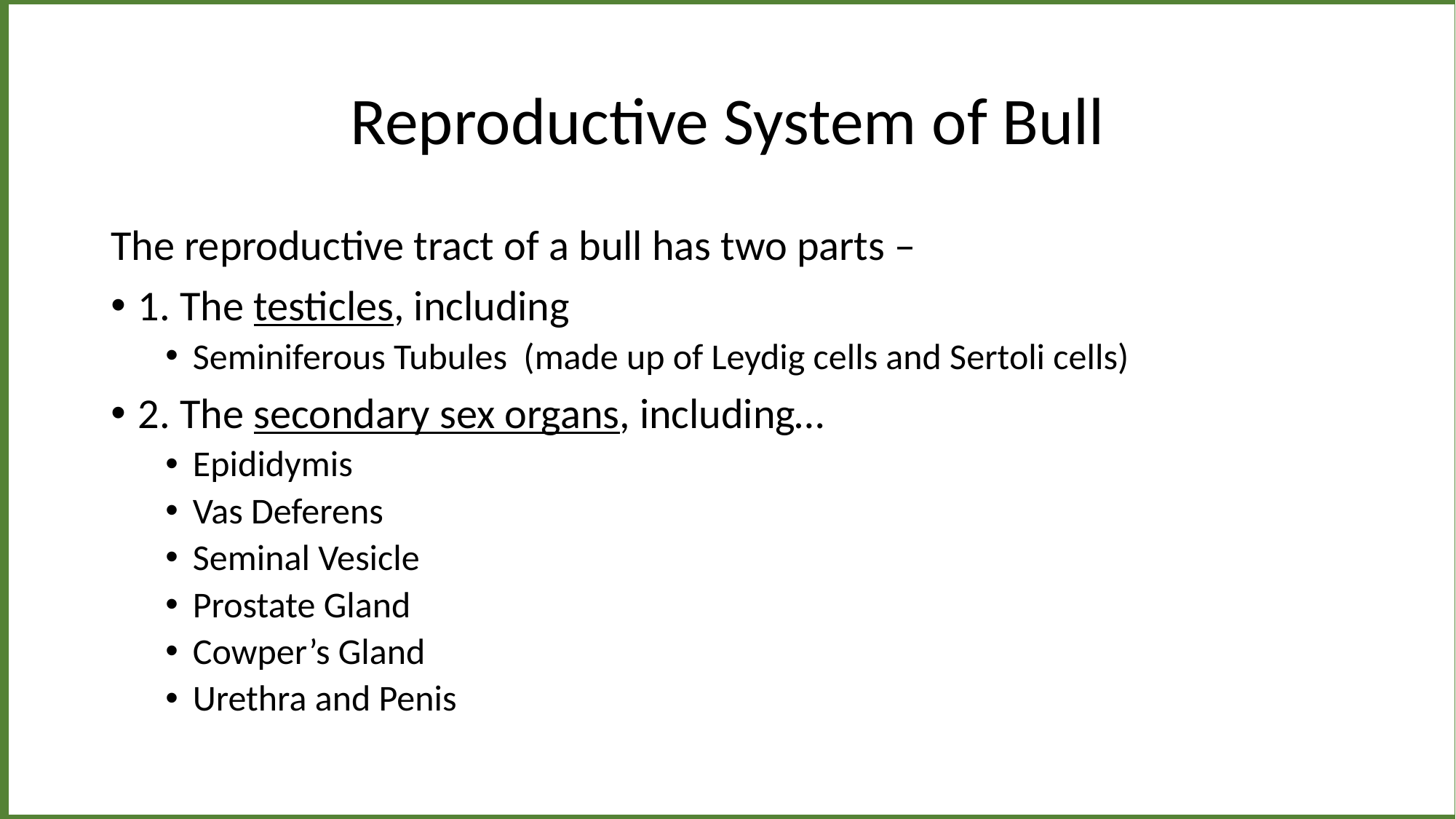

# Reproductive System of Bull
The reproductive tract of a bull has two parts –
1. The testicles, including
Seminiferous Tubules  (made up of Leydig cells and Sertoli cells)
2. The secondary sex organs, including…
Epididymis
Vas Deferens
Seminal Vesicle
Prostate Gland
Cowper’s Gland
Urethra and Penis